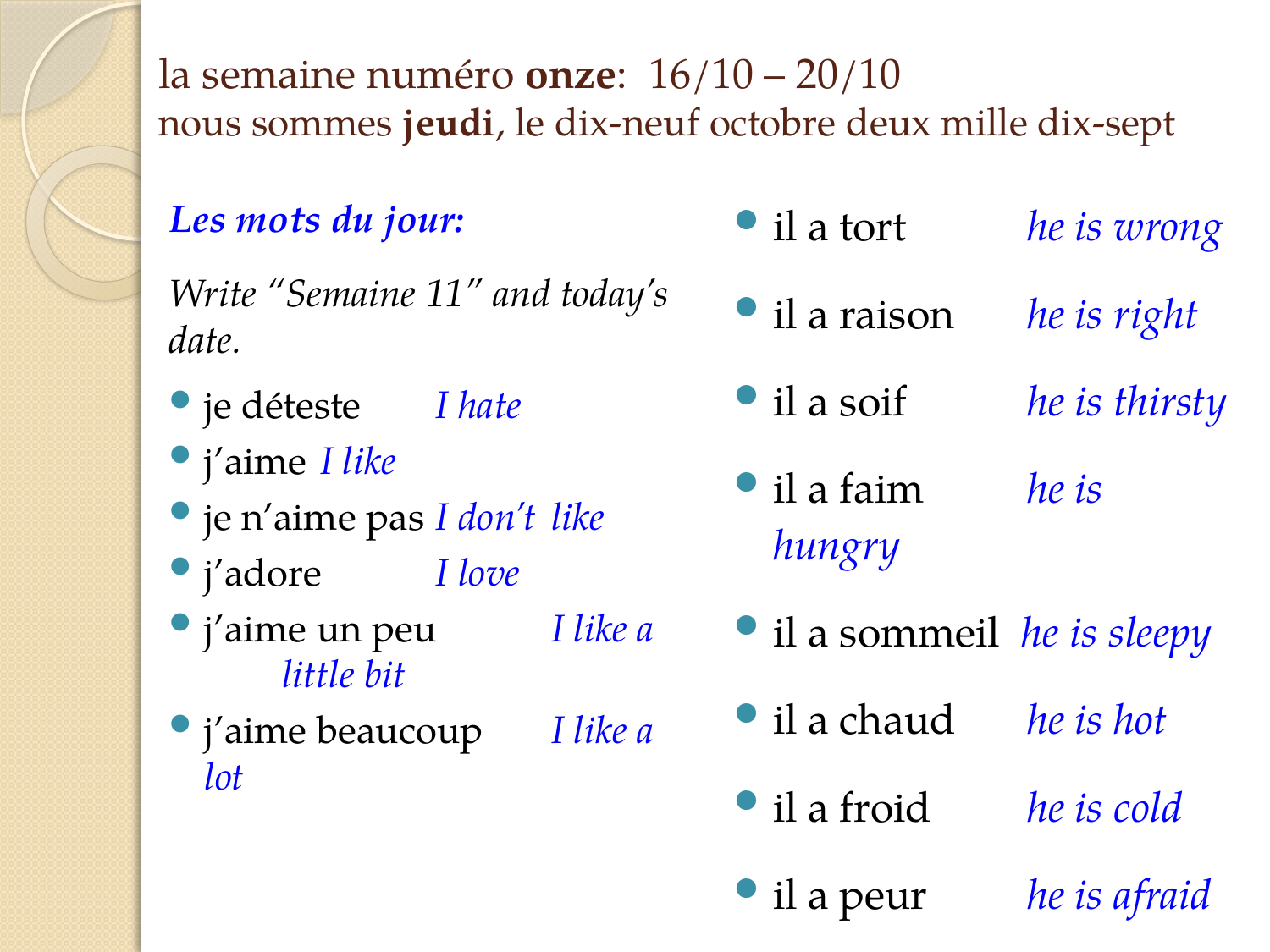

# la semaine numéro onze:  16/10 – 20/10 nous sommes jeudi, le dix-neuf octobre deux mille dix-sept
Les mots du jour:
Write “Semaine 11” and today’s date.
je déteste		I hate
j’aime		I like
je n’aime pas	I don’t 			like
j’adore		I love
j’aime un peu	I like a 		         little bit
j’aime beaucoup	I like a 			lot
il a tort	he is wrong
il a raison	he is right
il a soif	he is thirsty
il a faim	he is hungry
il a sommeil  he is sleepy
il a chaud	he is hot
il a froid	he is cold
il a peur	he is afraid